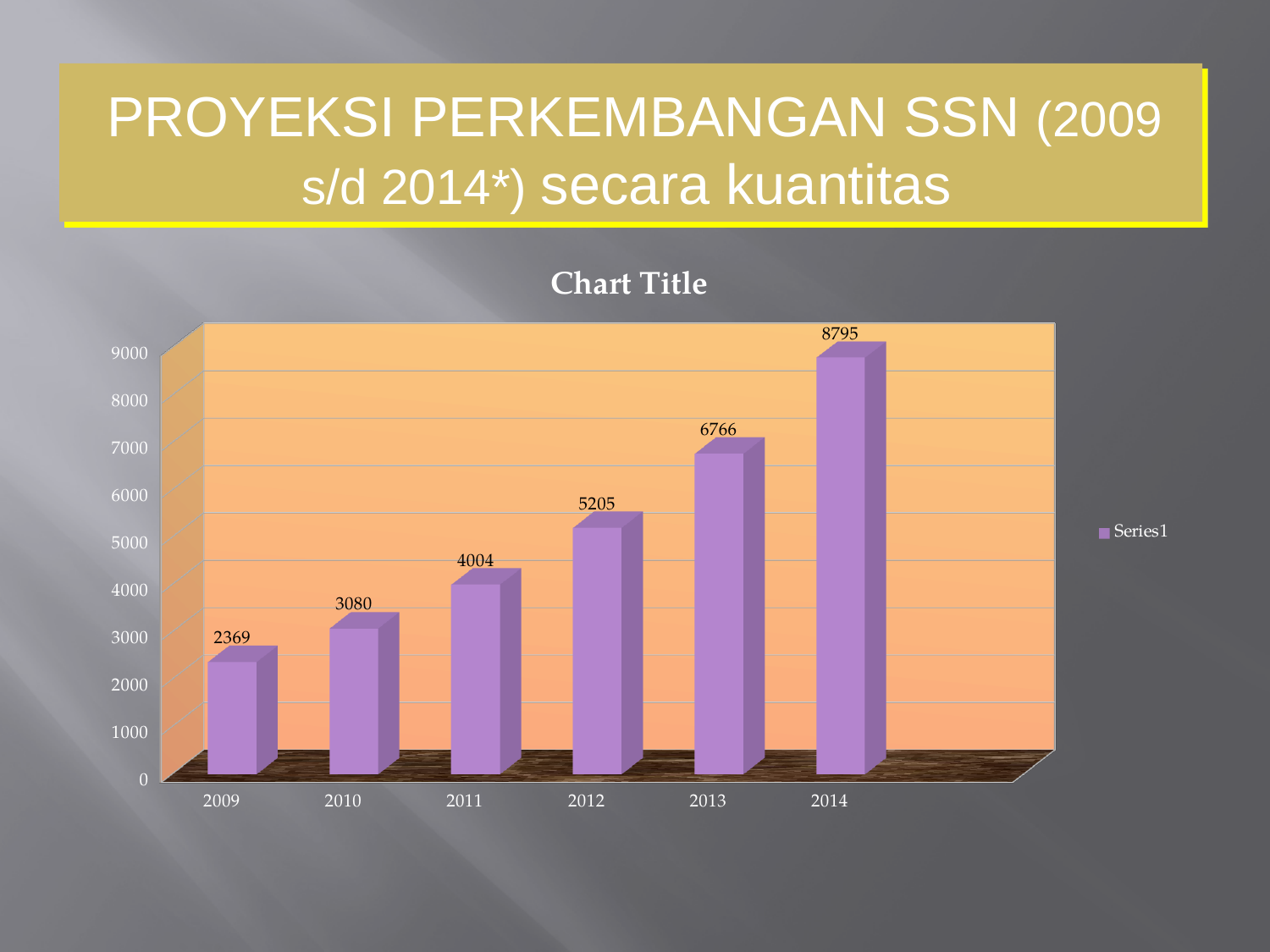

PROYEKSI PERKEMBANGAN SSN (2009 s/d 2014*) secara kuantitas

[unsupported chart]